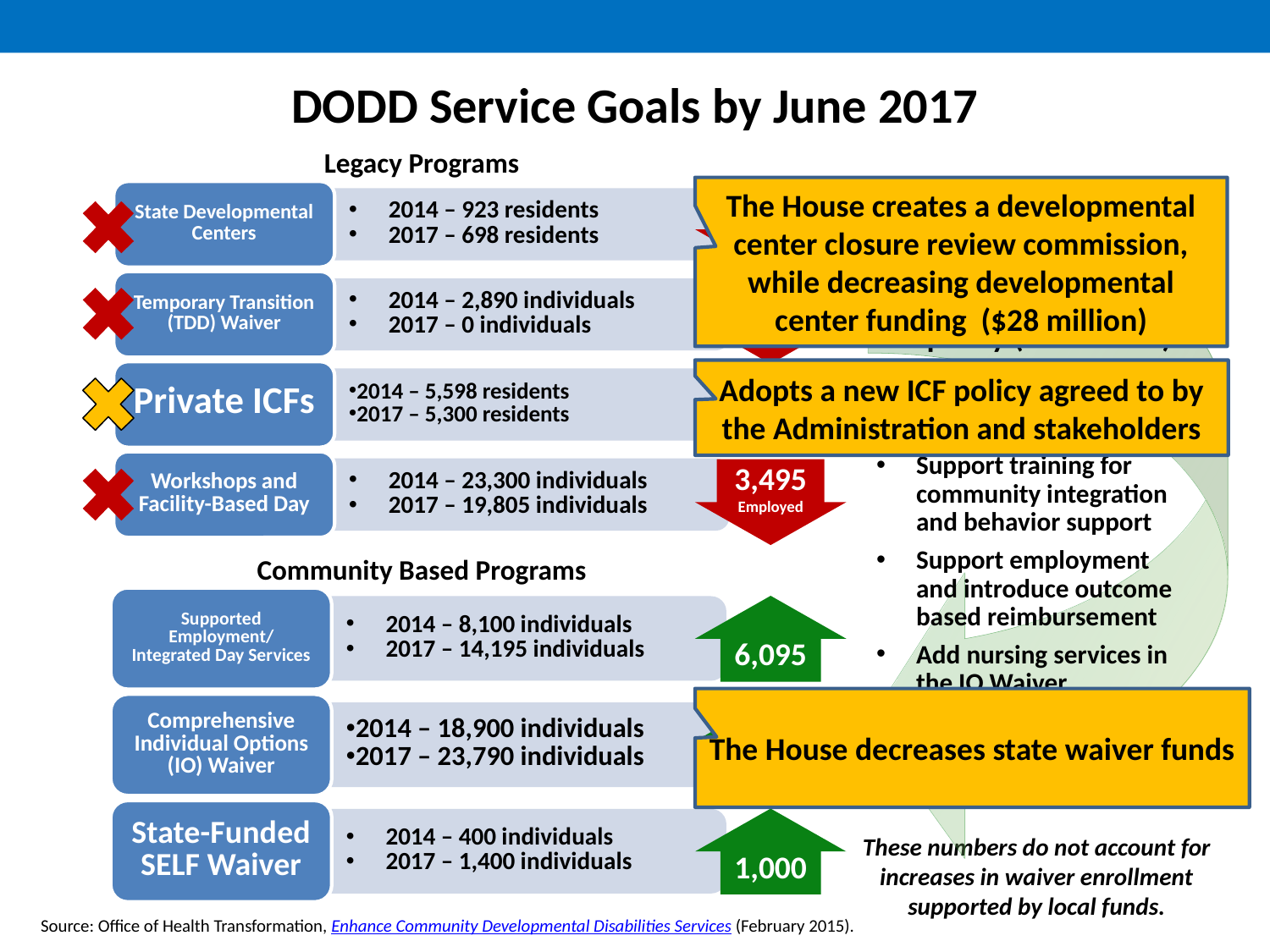

DODD Service Goals by June 2017
Legacy Programs
The House creates a developmental center closure review commission, while decreasing developmental center funding  ($28 million)
State Developmental Centers
2014 – 923 residents
2017 – 698 residents
Temporary Transition (TDD) Waiver
2014 – 2,890 individuals
2017 – 0 individuals
Private ICFs
2014 – 5,598 residents
Workshops and Facility-Based Day
2014 – 23,300 individuals
2017 – 19,805 individuals
2017 – 5,300 residents

225
to ICF, Waivers

Budget Priorities that Increase Community Capacity (2016-2017)

6 percent direct care worker rate increase
Support training for community integration and behavior support
Support employment and introduce outcome based reimbursement
Add nursing services in the IO Waiver
Emphasize cost efficient models, shared living, and remote monitoring

2,890
to IO Waiver
Adopts a new ICF policy agreed to by the Administration and stakeholders

298
to Waivers

3,495
Employed
Community Based Programs
Supported Employment/ Integrated Day Services
2014 – 8,100 individuals
2017 – 14,195 individuals
Comprehensive Individual Options (IO) Waiver
2014 – 18,900 individuals
State-Funded SELF Waiver
2014 – 400 individuals
2017 – 1,400 individuals
2017 – 23,790 individuals
6,095
The House decreases state waiver funds
4,890
1,000
These numbers do not account for increases in waiver enrollment supported by local funds.

Source: Office of Health Transformation, Enhance Community Developmental Disabilities Services (February 2015).